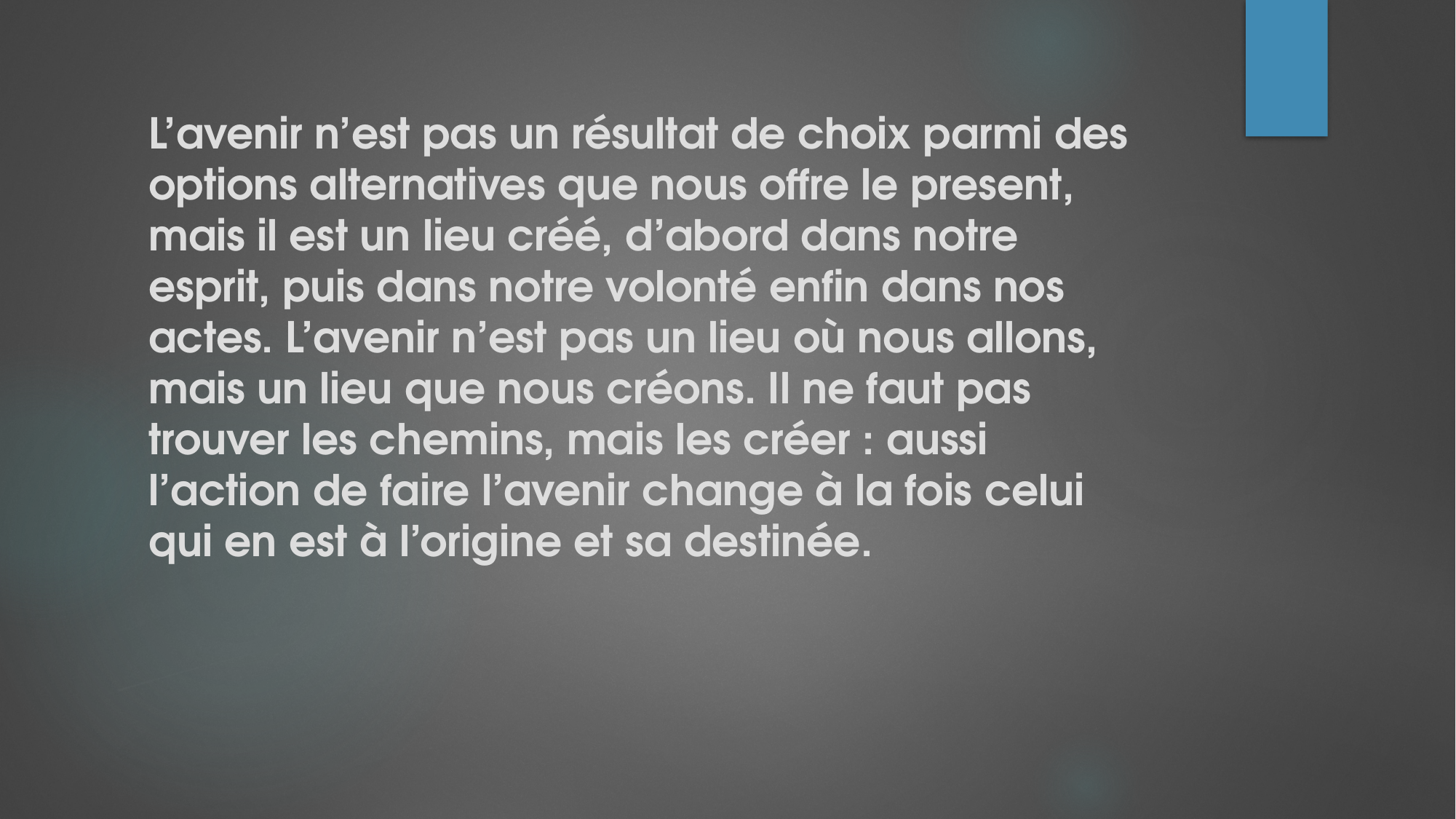

# L’avenir n’est pas un résultat de choix parmi des options alternatives que nous offre le present, mais il est un lieu créé, d’abord dans notre esprit, puis dans notre volonté enfin dans nos actes. L’avenir n’est pas un lieu où nous allons, mais un lieu que nous créons. Il ne faut pas trouver les chemins, mais les créer : aussi l’action de faire l’avenir change à la fois celui qui en est à l’origine et sa destinée.